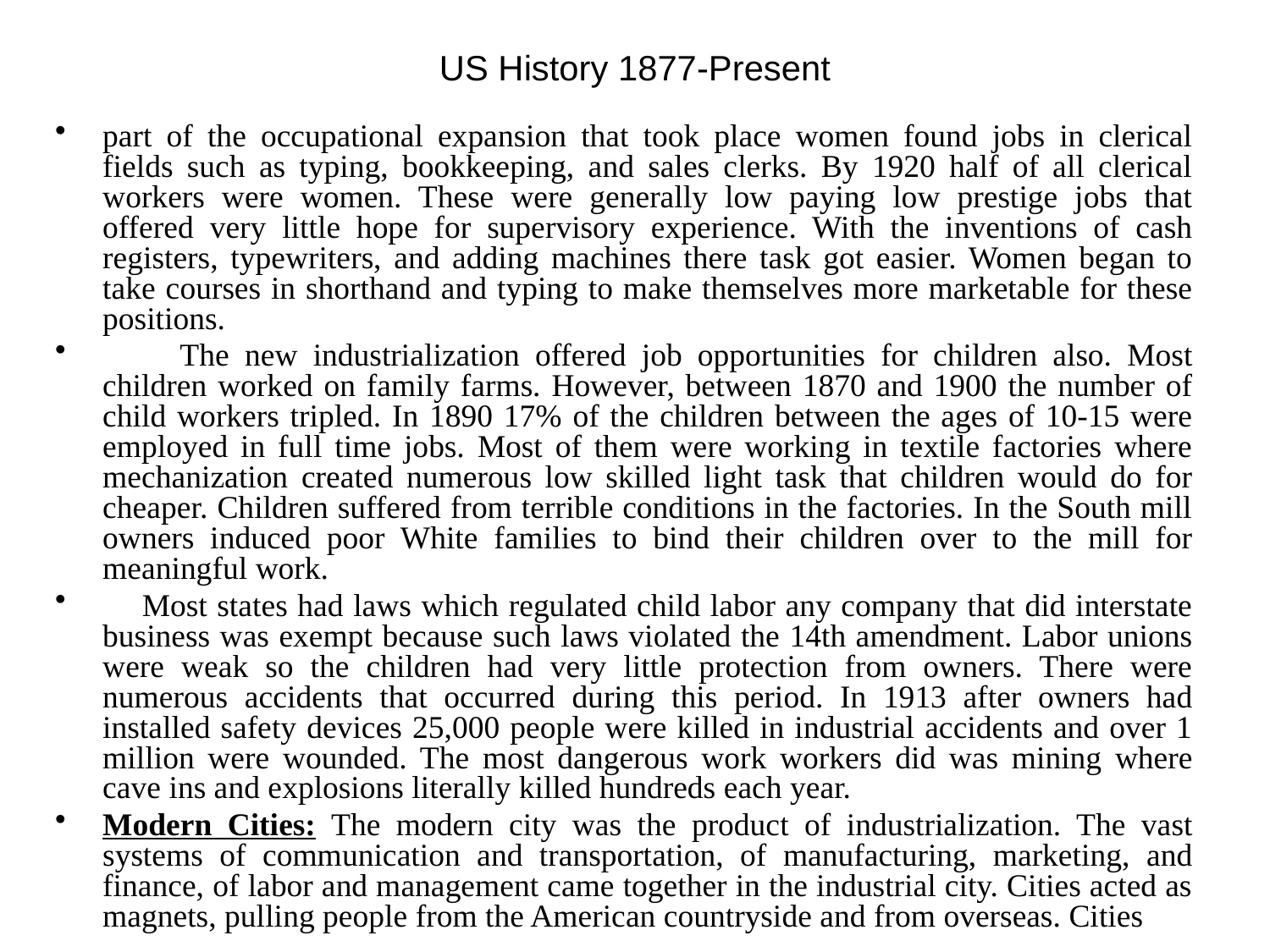

# US History 1877-Present
part of the occupational expansion that took place women found jobs in clerical fields such as typing, bookkeeping, and sales clerks. By 1920 half of all clerical workers were women. These were generally low paying low prestige jobs that offered very little hope for supervisory experience. With the inventions of cash registers, typewriters, and adding machines there task got easier. Women began to take courses in shorthand and typing to make themselves more marketable for these positions.
     The new industrialization offered job opportunities for children also. Most children worked on family farms. However, between 1870 and 1900 the number of child workers tripled. In 1890 17% of the children between the ages of 10-15 were employed in full time jobs. Most of them were working in textile factories where mechanization created numerous low skilled light task that children would do for cheaper. Children suffered from terrible conditions in the factories. In the South mill owners induced poor White families to bind their children over to the mill for meaningful work.
    Most states had laws which regulated child labor any company that did interstate business was exempt because such laws violated the 14th amendment. Labor unions were weak so the children had very little protection from owners. There were numerous accidents that occurred during this period. In 1913 after owners had installed safety devices 25,000 people were killed in industrial accidents and over 1 million were wounded. The most dangerous work workers did was mining where cave ins and explosions literally killed hundreds each year.
Modern Cities: The modern city was the product of industrialization. The vast systems of communication and transportation, of manufacturing, marketing, and finance, of labor and management came together in the industrial city. Cities acted as magnets, pulling people from the American countryside and from overseas. Cities